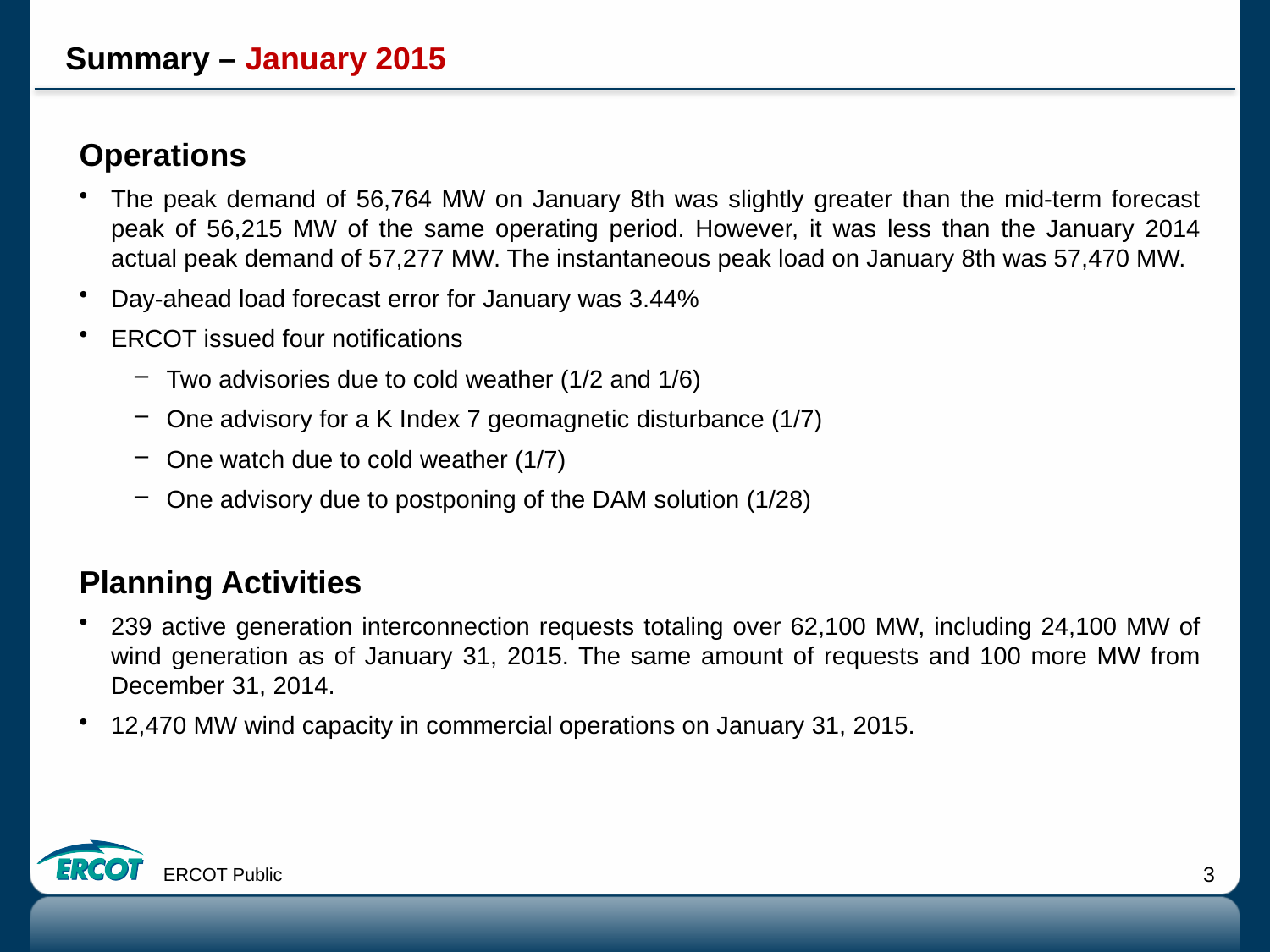

# Summary – January 2015
Operations
The peak demand of 56,764 MW on January 8th was slightly greater than the mid-term forecast peak of 56,215 MW of the same operating period. However, it was less than the January 2014 actual peak demand of 57,277 MW. The instantaneous peak load on January 8th was 57,470 MW.
Day-ahead load forecast error for January was 3.44%
ERCOT issued four notifications
Two advisories due to cold weather (1/2 and 1/6)
One advisory for a K Index 7 geomagnetic disturbance (1/7)
One watch due to cold weather (1/7)
One advisory due to postponing of the DAM solution (1/28)
Planning Activities
239 active generation interconnection requests totaling over 62,100 MW, including 24,100 MW of wind generation as of January 31, 2015. The same amount of requests and 100 more MW from December 31, 2014.
12,470 MW wind capacity in commercial operations on January 31, 2015.